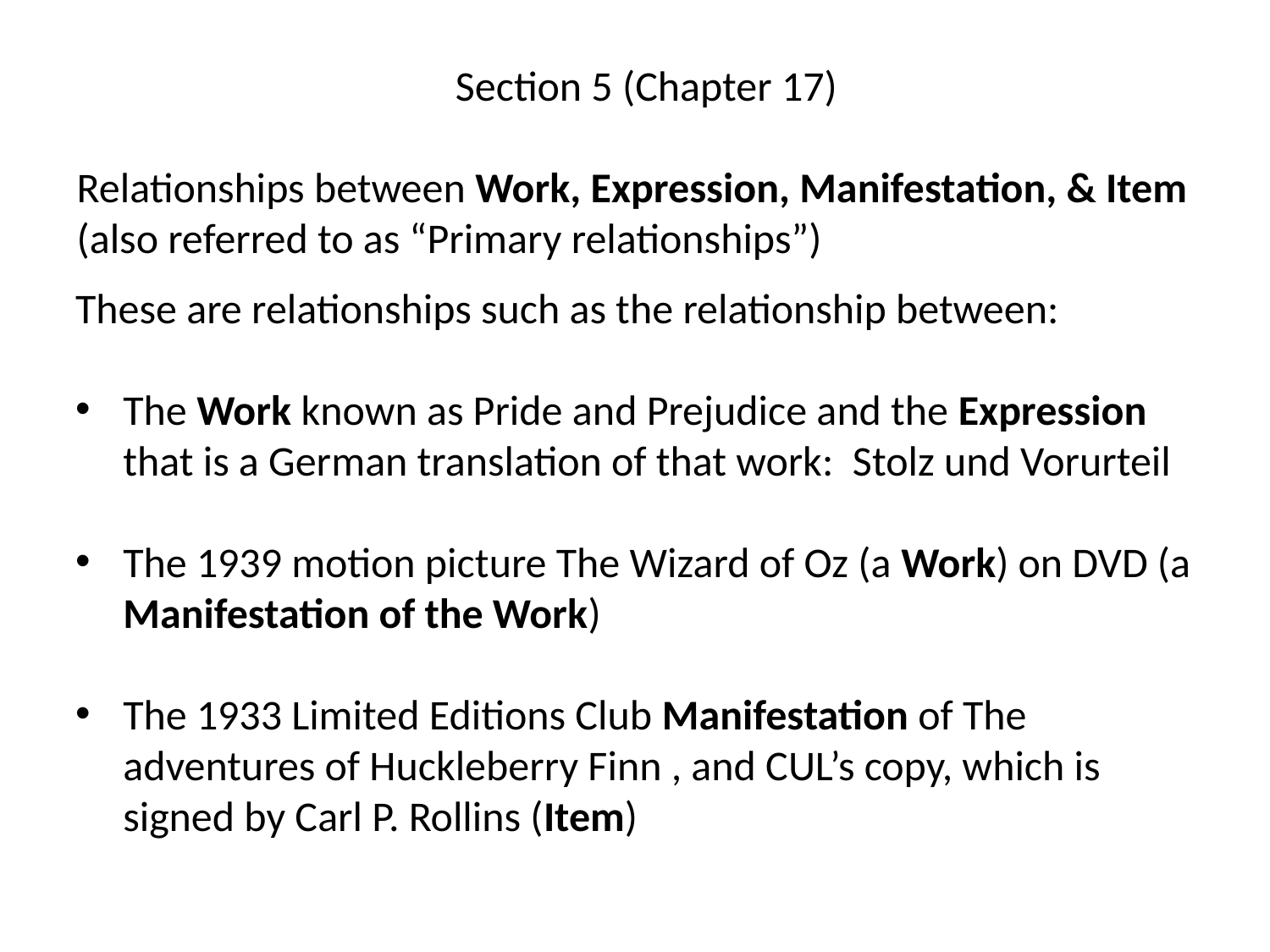

Section 5 (Chapter 17)

Relationships between Work, Expression, Manifestation, & Item (also referred to as “Primary relationships”)

These are relationships such as the relationship between:

The Work known as Pride and Prejudice and the Expression that is a German translation of that work:  Stolz und Vorurteil

The 1939 motion picture The Wizard of Oz (a Work) on DVD (a Manifestation of the Work)

The 1933 Limited Editions Club Manifestation of The adventures of Huckleberry Finn , and CUL’s copy, which is signed by Carl P. Rollins (Item)